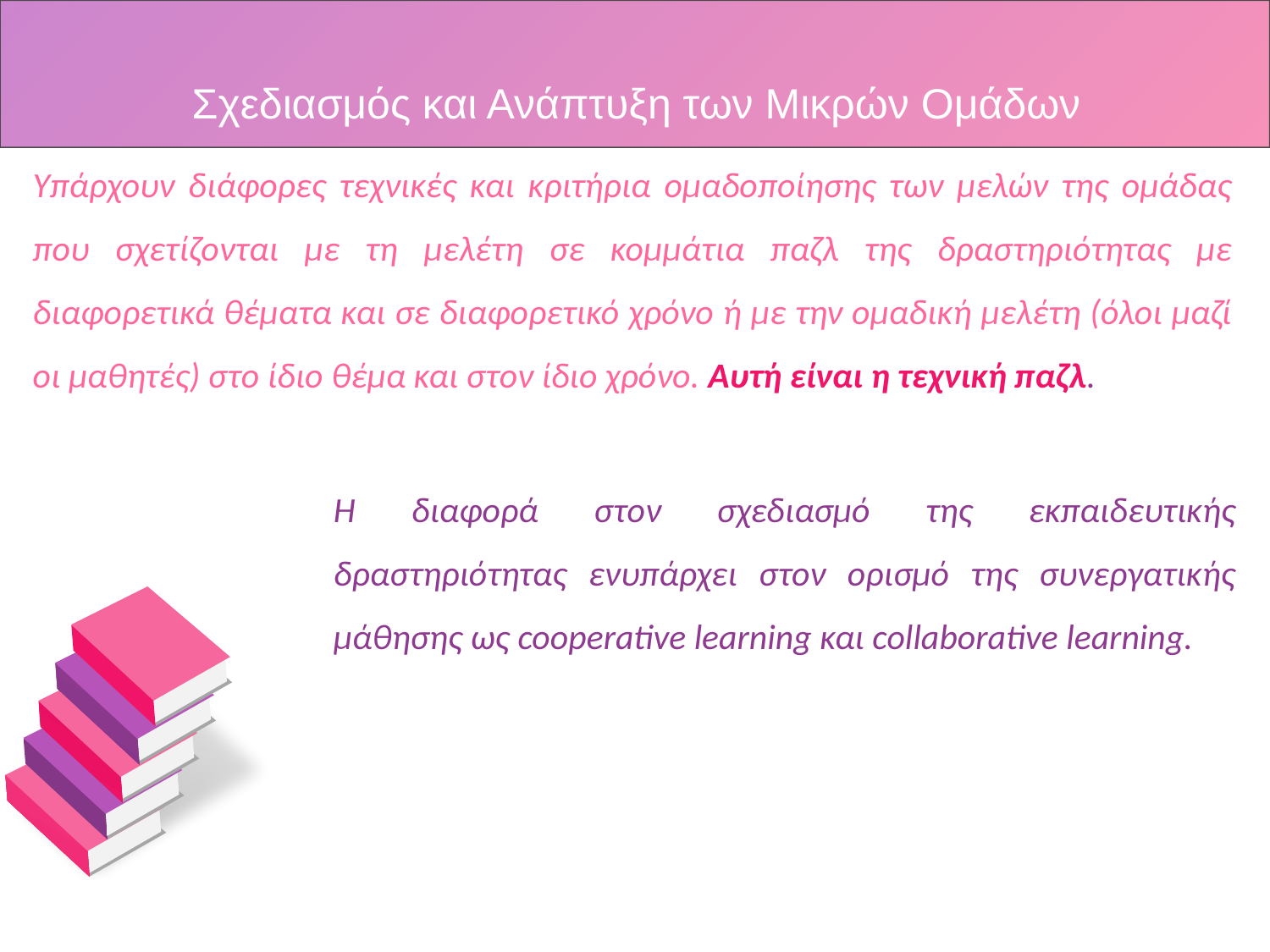

Σχεδιασμός και Ανάπτυξη των Μικρών Ομάδων
Υπάρχουν διάφορες τεχνικές και κριτήρια ομαδοποίησης των μελών της ομάδας που σχετίζονται με τη μελέτη σε κομμάτια παζλ της δραστηριότητας με διαφορετικά θέματα και σε διαφορετικό χρόνο ή με την ομαδική μελέτη (όλοι μαζί οι μαθητές) στο ίδιο θέμα και στον ίδιο χρόνο. Αυτή είναι η τεχνική παζλ.

Η διαφορά στον σχεδιασμό της εκπαιδευτικής δραστηριότητας ενυπάρχει στον ορισμό της συνεργατικής μάθησης ως cooperative learning και collaborative learning.